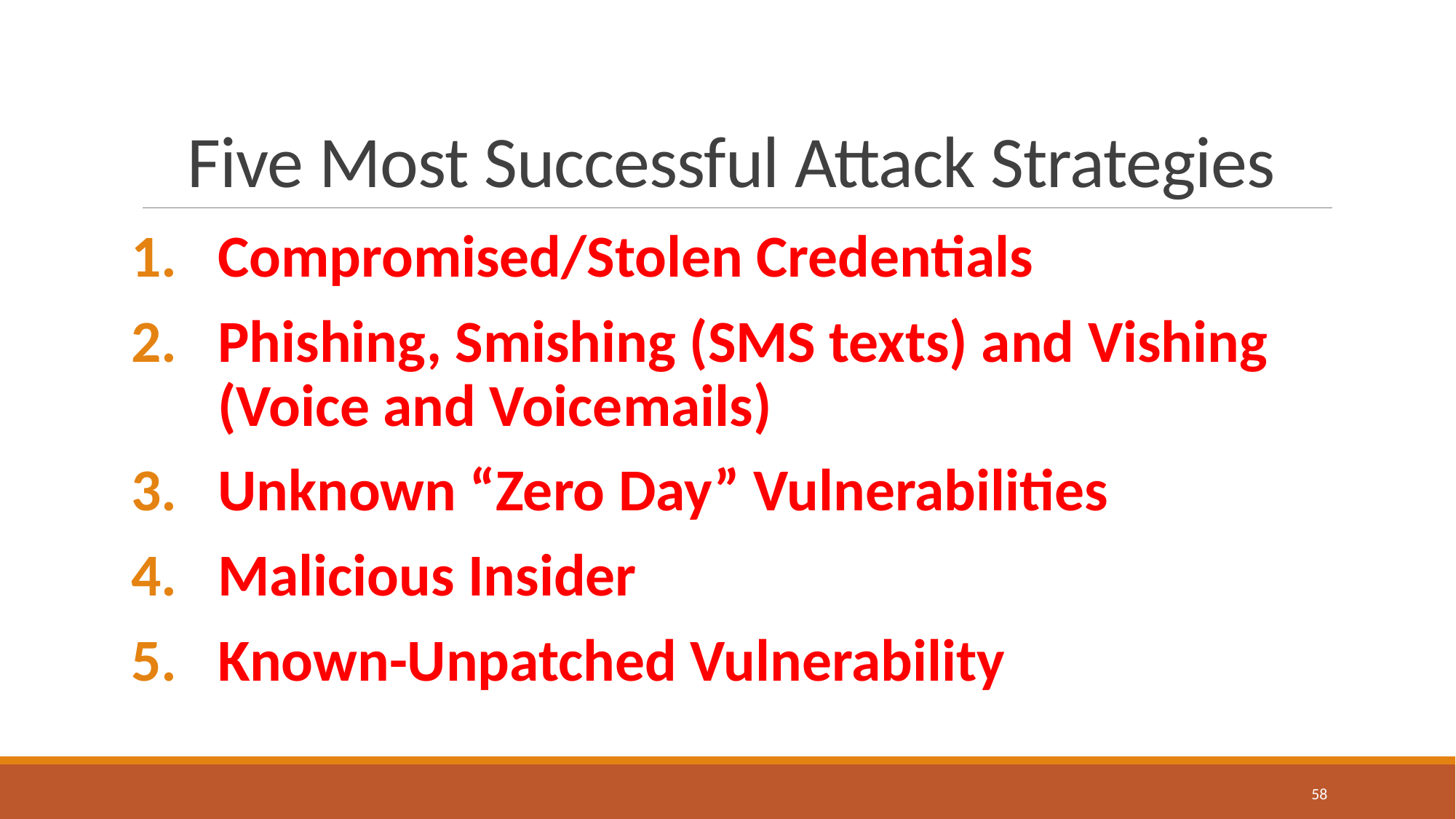

# Five Most Successful Attack Strategies
Compromised/Stolen Credentials
Phishing, Smishing (SMS texts) and Vishing (Voice and Voicemails)
Unknown “Zero Day” Vulnerabilities
Malicious Insider
Known-Unpatched Vulnerability

58